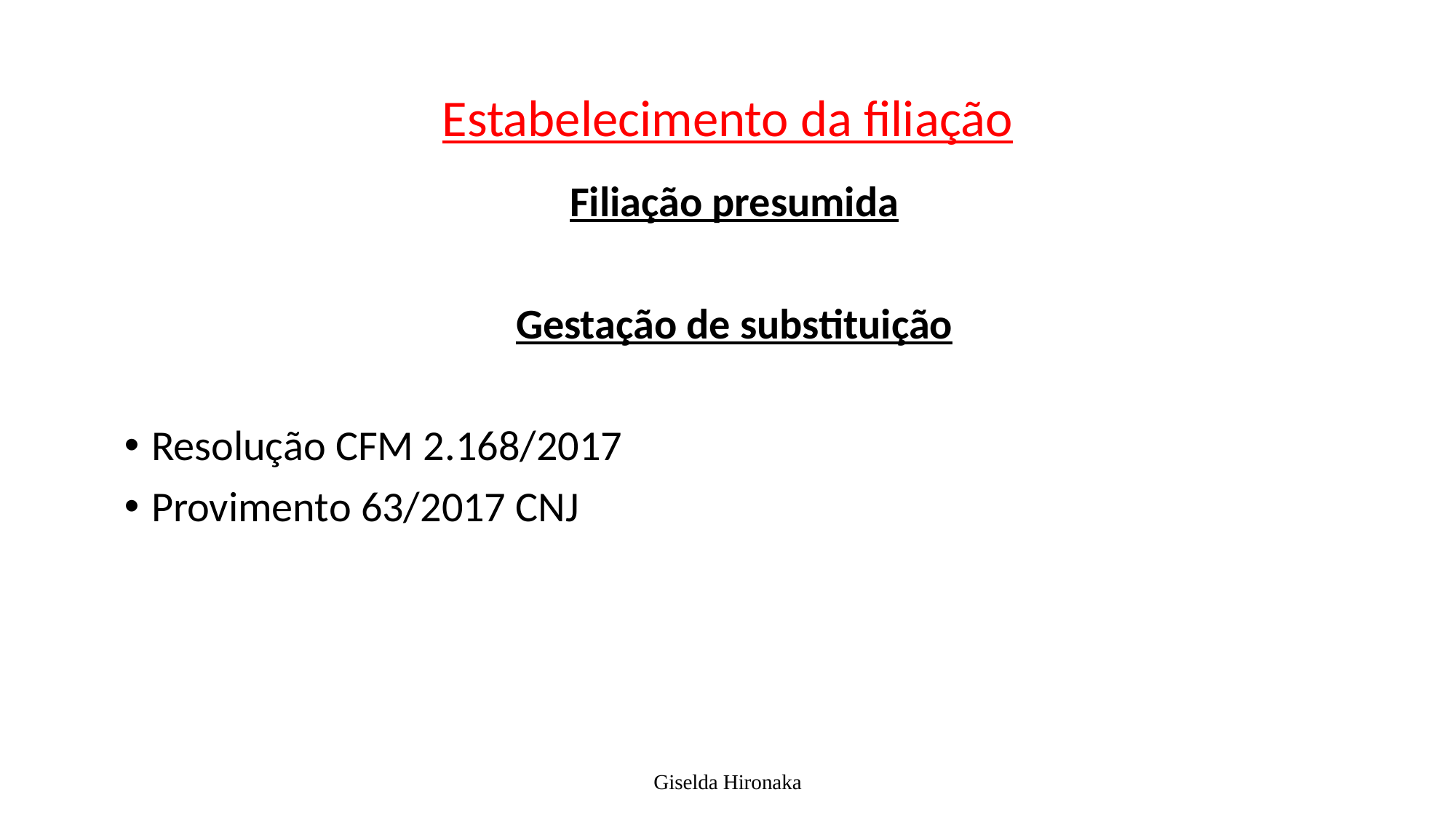

# Estabelecimento da filiação
Filiação presumida

Gestação de substituição

Resolução CFM 2.168/2017
Provimento 63/2017 CNJ

Giselda Hironaka